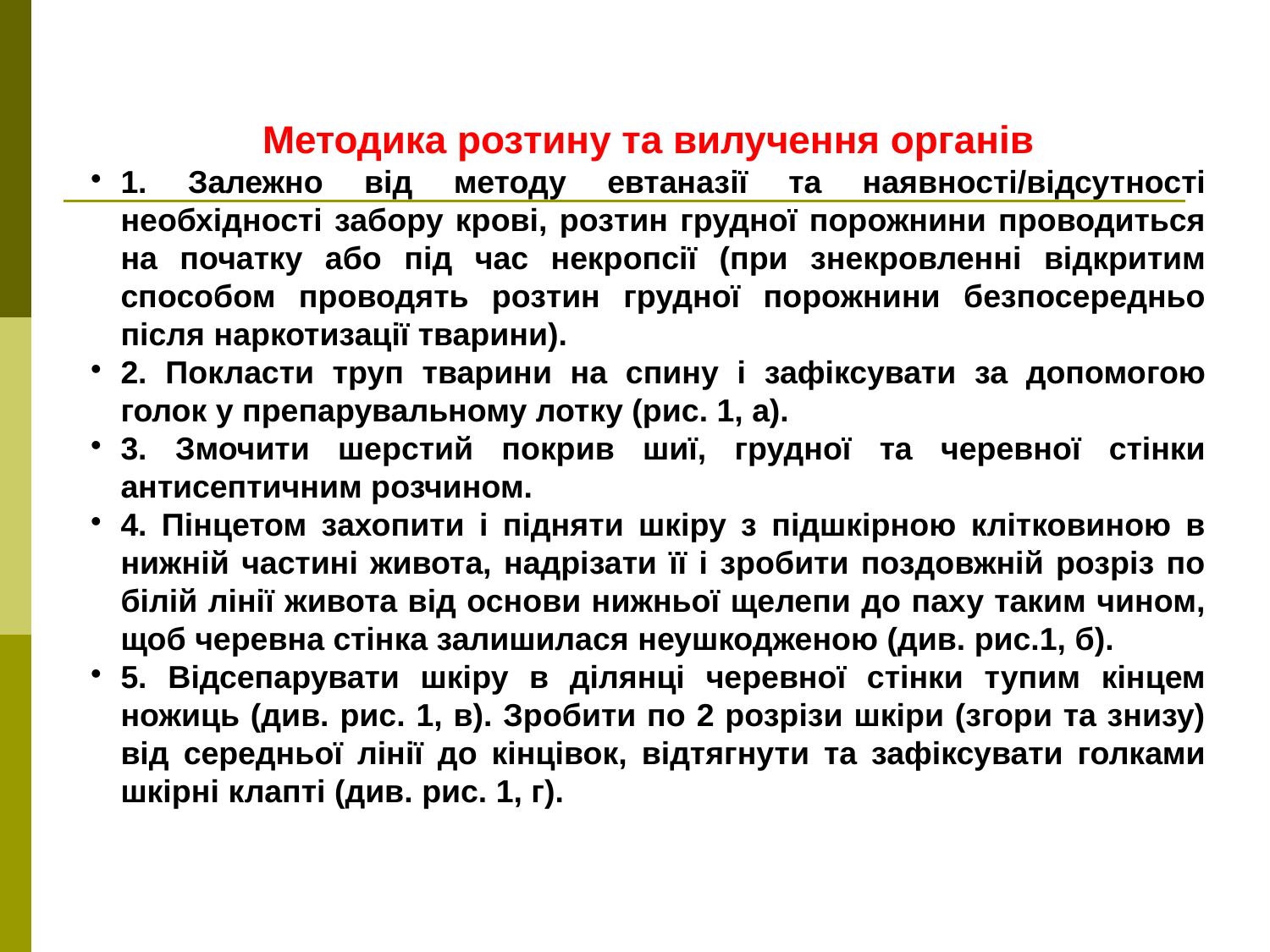

Методика розтину та вилучення органів
1. Залежно від методу евтаназії та наявності/відсутності необхідності забору крові, розтин грудної порожнини проводиться на початку або під час некропсії (при знекровленні відкритим способом проводять розтин грудної порожнини безпосередньо після наркотизації тварини).
2. Покласти труп тварини на спину і зафіксувати за допомогою голок у препарувальному лотку (рис. 1, а).
3. Змочити шерстий покрив шиї, грудної та черевної стінки антисептичним розчином.
4. Пінцетом захопити і підняти шкіру з підшкірною клітковиною в нижній частині живота, надрізати її і зробити поздовжній розріз по білій лінії живота від основи нижньої щелепи до паху таким чином, щоб черевна стінка залишилася неушкодженою (див. рис.1, б).
5. Відсепарувати шкіру в ділянці черевної стінки тупим кінцем ножиць (див. рис. 1, в). Зробити по 2 розрізи шкіри (згори та знизу) від середньої лінії до кінцівок, відтягнути та зафіксувати голками шкірні клапті (див. рис. 1, г).